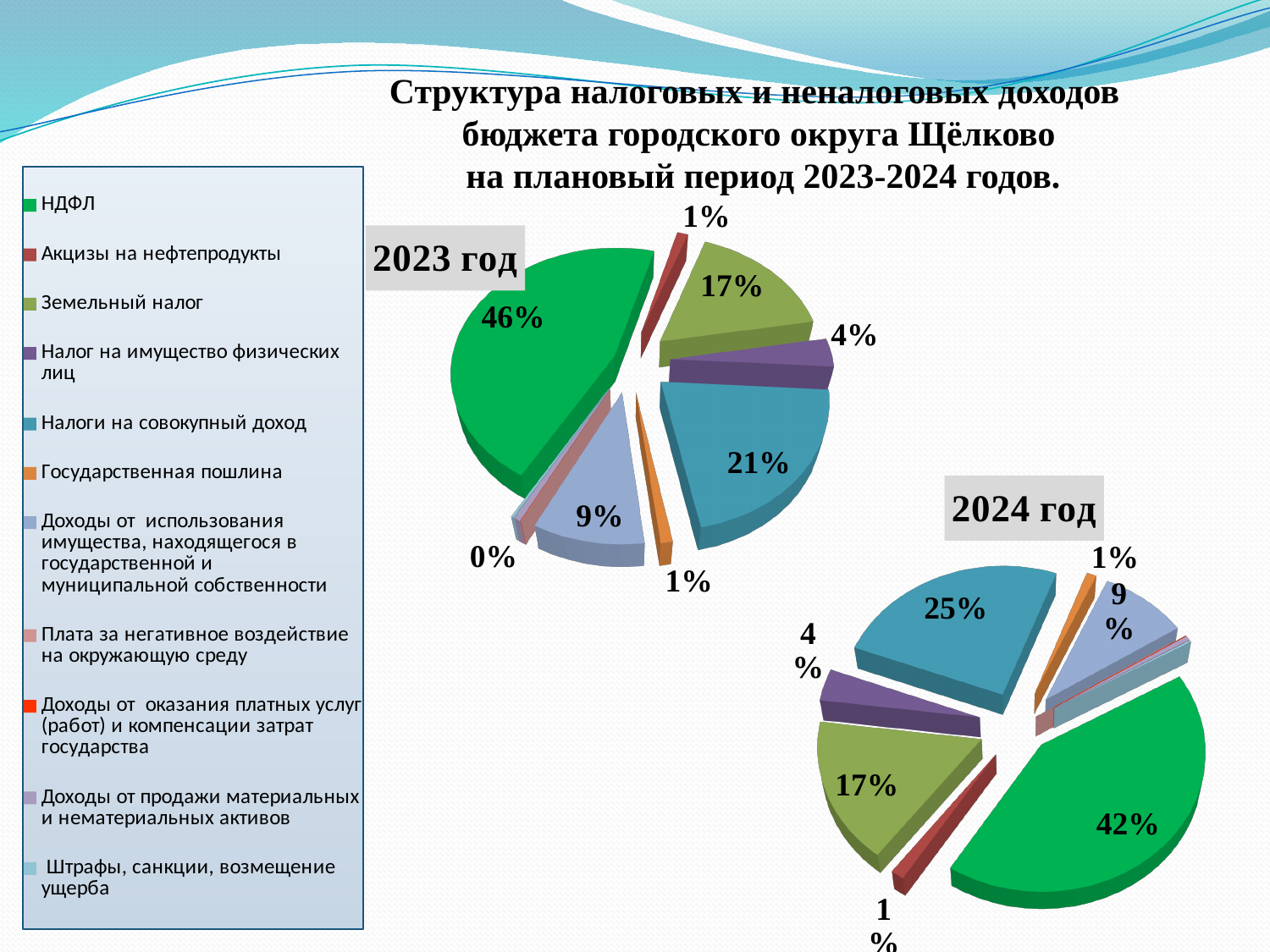

[unsupported chart]

Структура налоговых и неналоговых доходов
бюджета городского округа Щёлково
 на плановый период 2023-2024 годов.

[unsupported chart]

[unsupported chart]